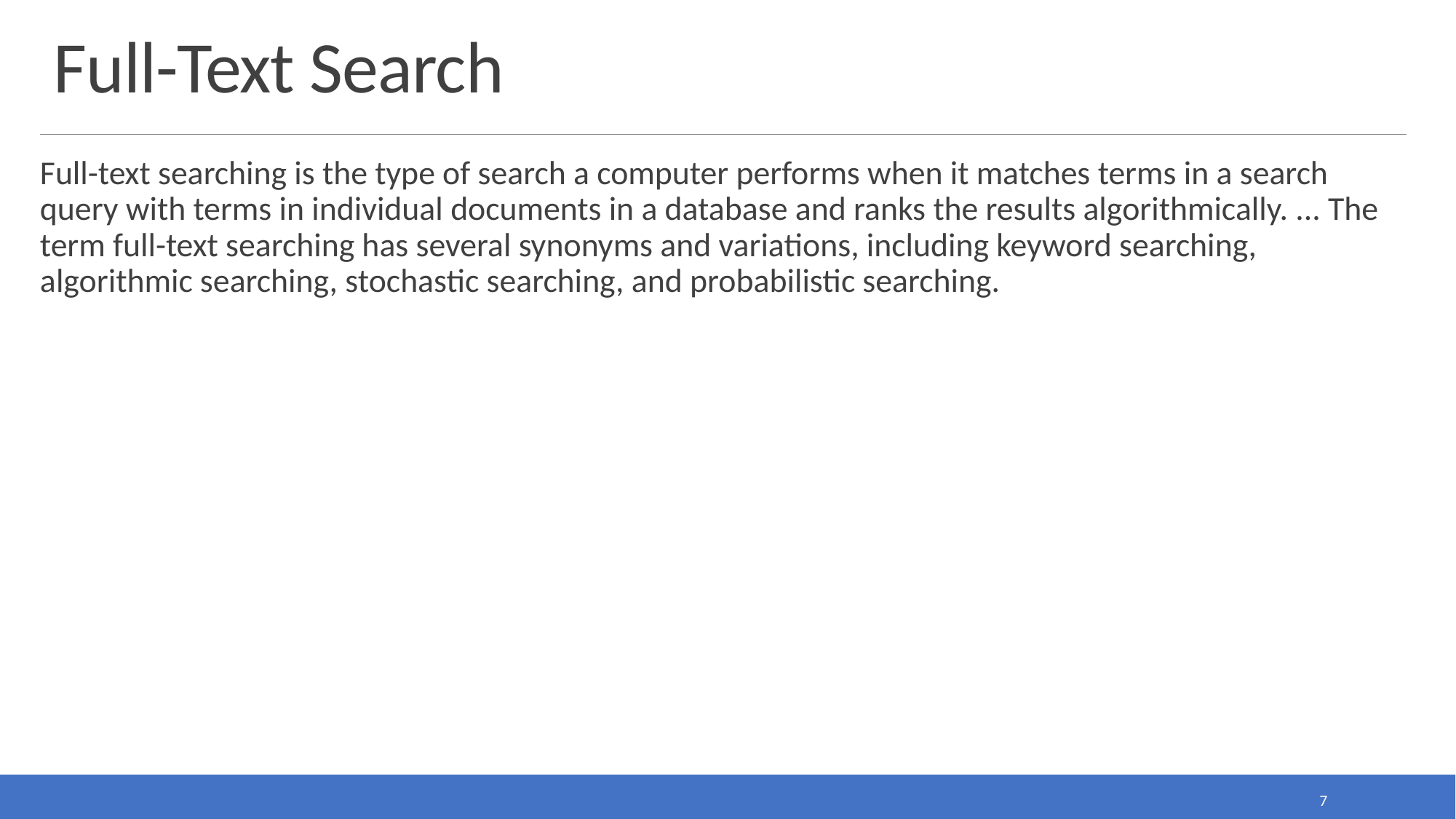

# Full-Text Search
Full-text searching is the type of search a computer performs when it matches terms in a search query with terms in individual documents in a database and ranks the results algorithmically. ... The term full-text searching has several synonyms and variations, including keyword searching, algorithmic searching, stochastic searching, and probabilistic searching.

7